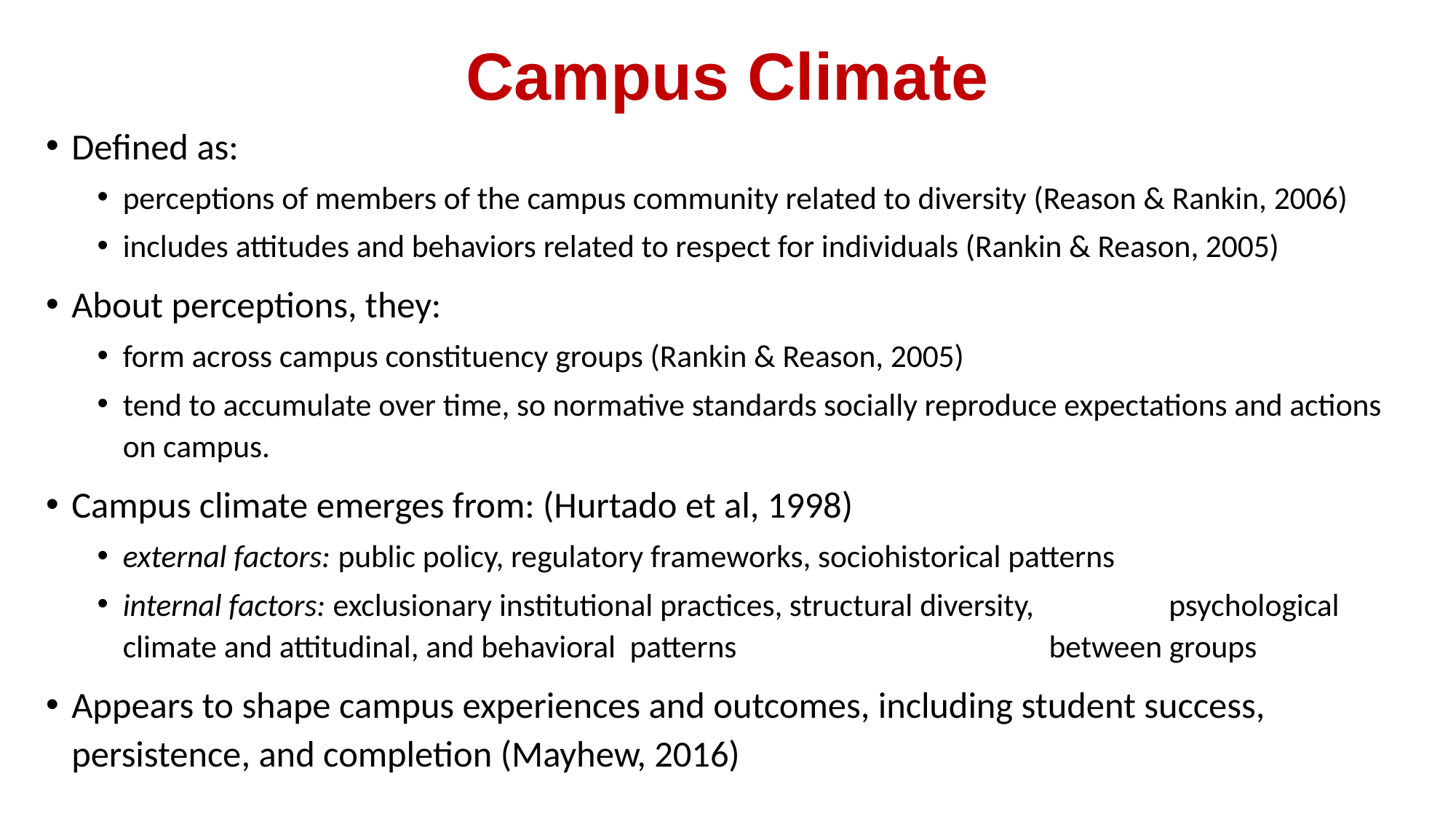

# Campus Climate

Defined as:
perceptions of members of the campus community related to diversity (Reason & Rankin, 2006)
includes attitudes and behaviors related to respect for individuals (Rankin & Reason, 2005)
About perceptions, they:
form across campus constituency groups (Rankin & Reason, 2005)
tend to accumulate over time, so normative standards socially reproduce expectations and actions on campus.
Campus climate emerges from: (Hurtado et al, 1998)
external factors: public policy, regulatory frameworks, sociohistorical patterns
internal factors: exclusionary institutional practices, structural diversity,                   psychological climate and attitudinal, and behavioral  patterns                                            between groups
Appears to shape campus experiences and outcomes, including student success, persistence, and completion (Mayhew, 2016)